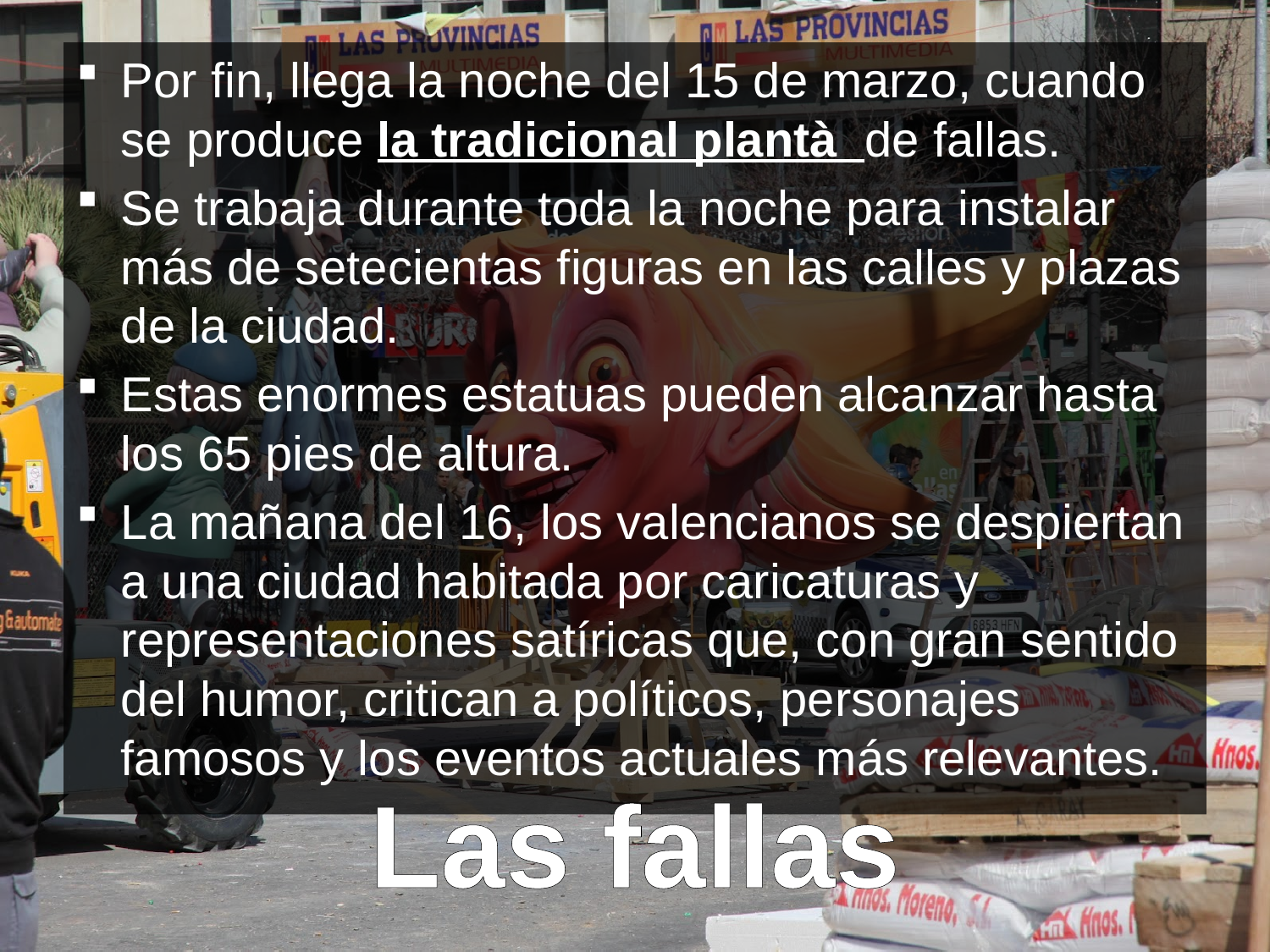

Por fin, llega la noche del 15 de marzo, cuando se produce la tradicional plantà  de fallas.
Se trabaja durante toda la noche para instalar más de setecientas figuras en las calles y plazas de la ciudad.
Estas enormes estatuas pueden alcanzar hasta los 65 pies de altura.
La mañana del 16, los valencianos se despiertan a una ciudad habitada por caricaturas y representaciones satíricas que, con gran sentido del humor, critican a políticos, personajes famosos y los eventos actuales más relevantes.
# Las fallas